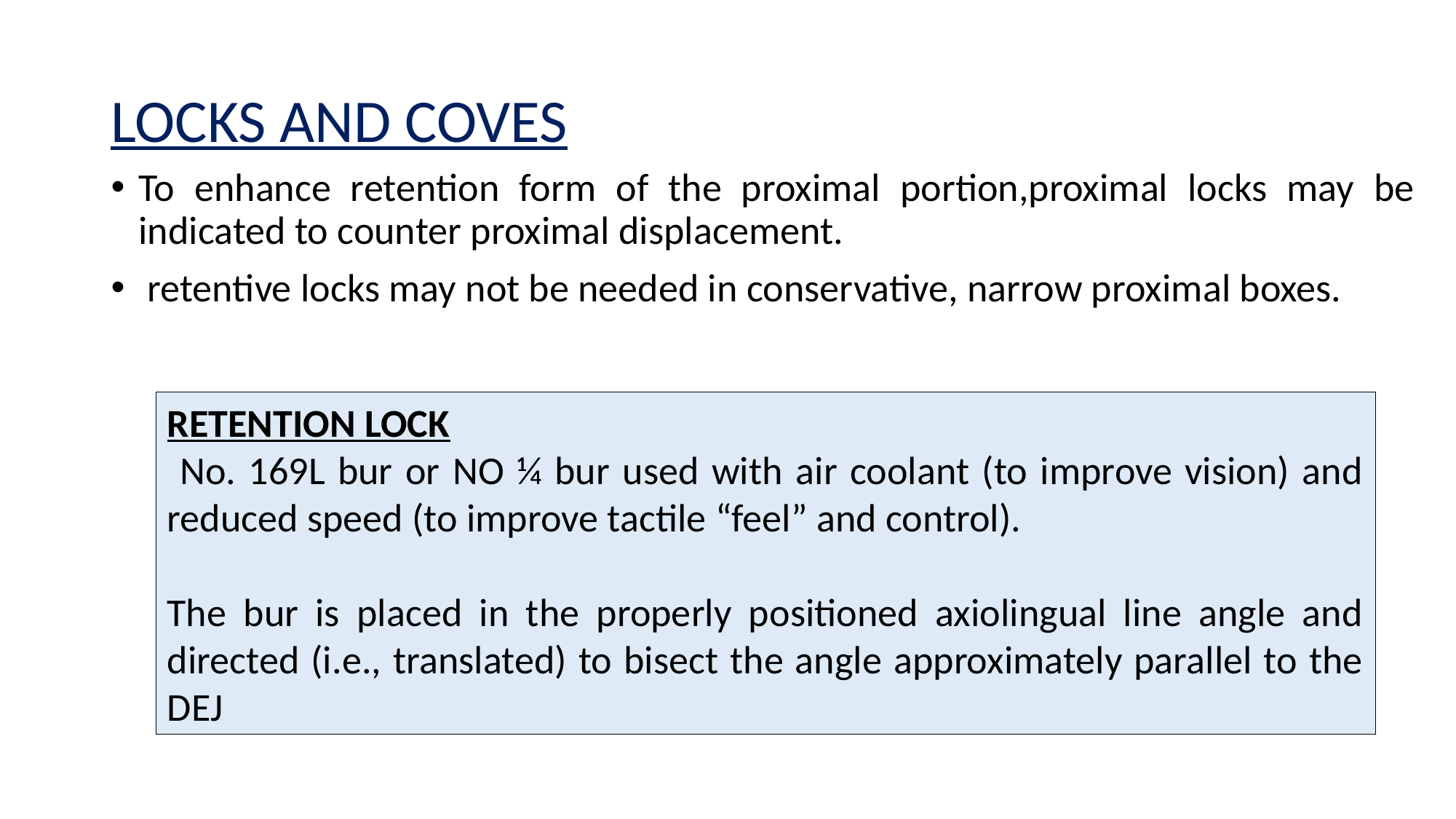

# LOCKS AND COVES
To enhance retention form of the proximal portion,proximal locks may be indicated to counter proximal displacement.
 retentive locks may not be needed in conservative, narrow proximal boxes.

RETENTION LOCK
 No. 169L bur or NO ¼ bur used with air coolant (to improve vision) and reduced speed (to improve tactile “feel” and control).

The bur is placed in the properly positioned axiolingual line angle and directed (i.e., translated) to bisect the angle approximately parallel to the DEJ